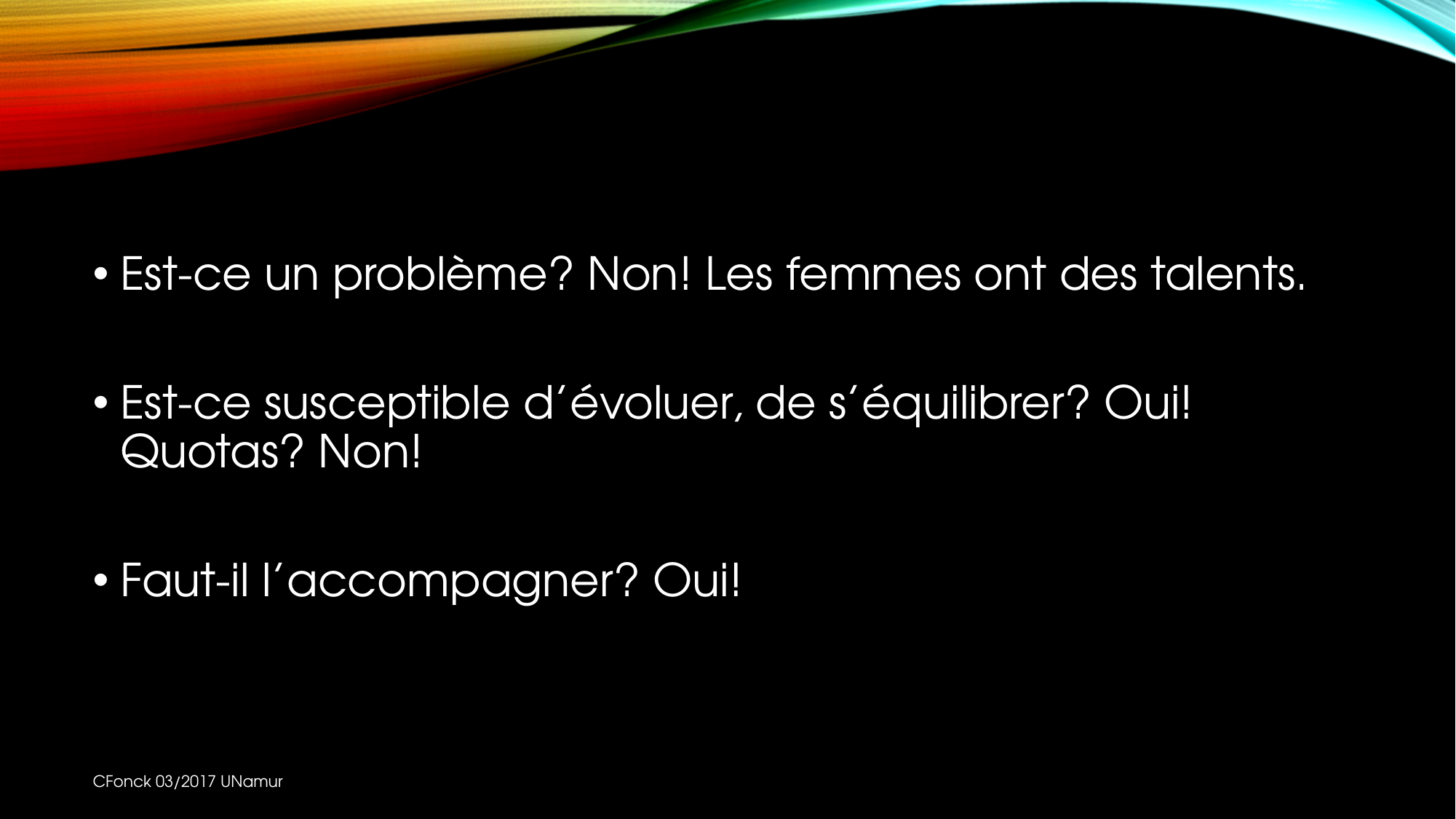

Est-ce un problème? Non! Les femmes ont des talents.

Est-ce susceptible d’évoluer, de s’équilibrer? Oui! Quotas? Non!

Faut-il l’accompagner? Oui!

CFonck 03/2017 UNamur